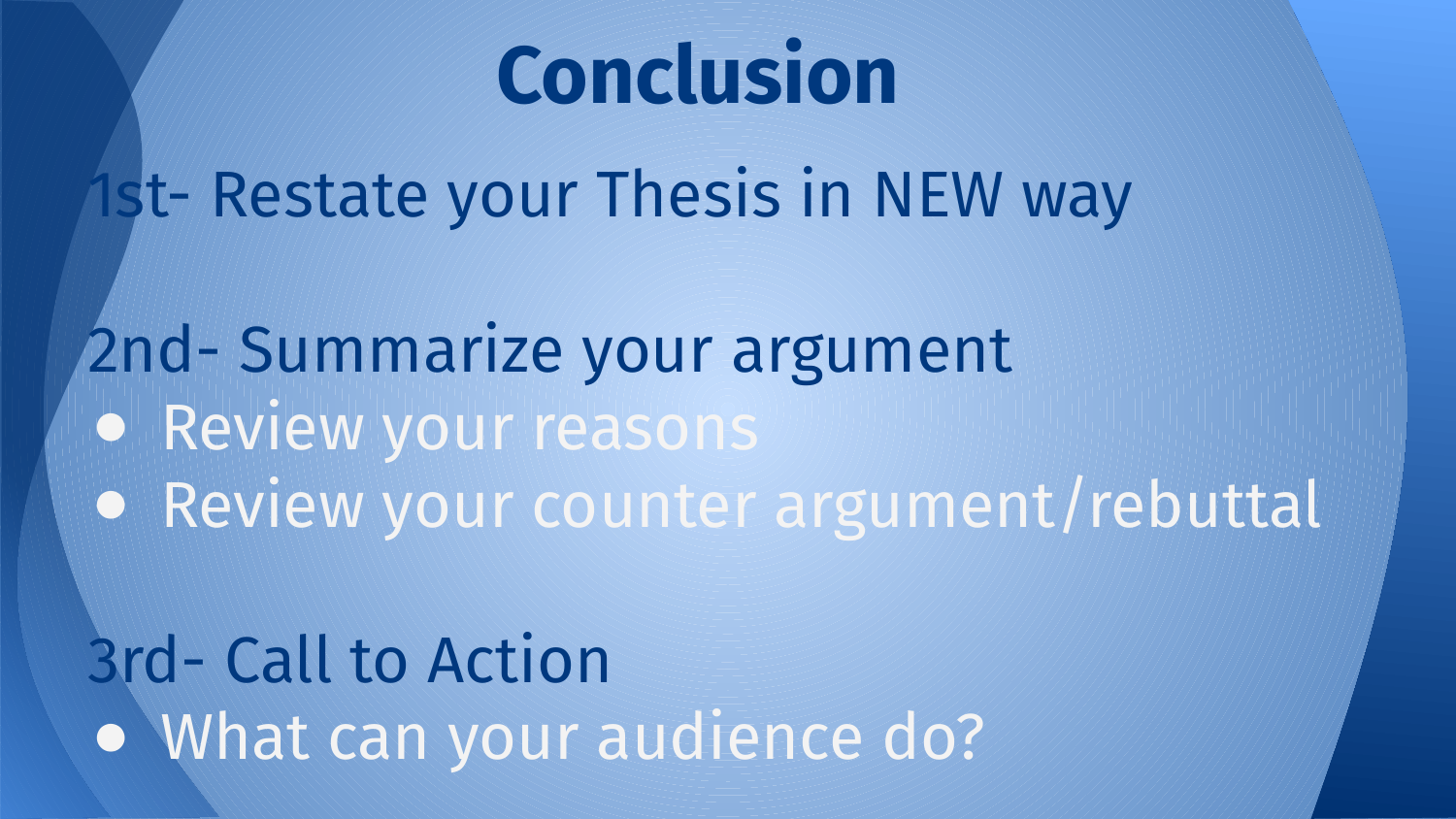

# Conclusion
1st- Restate your Thesis in NEW way

2nd- Summarize your argument
Review your reasons
Review your counter argument/rebuttal

3rd- Call to Action
What can your audience do?